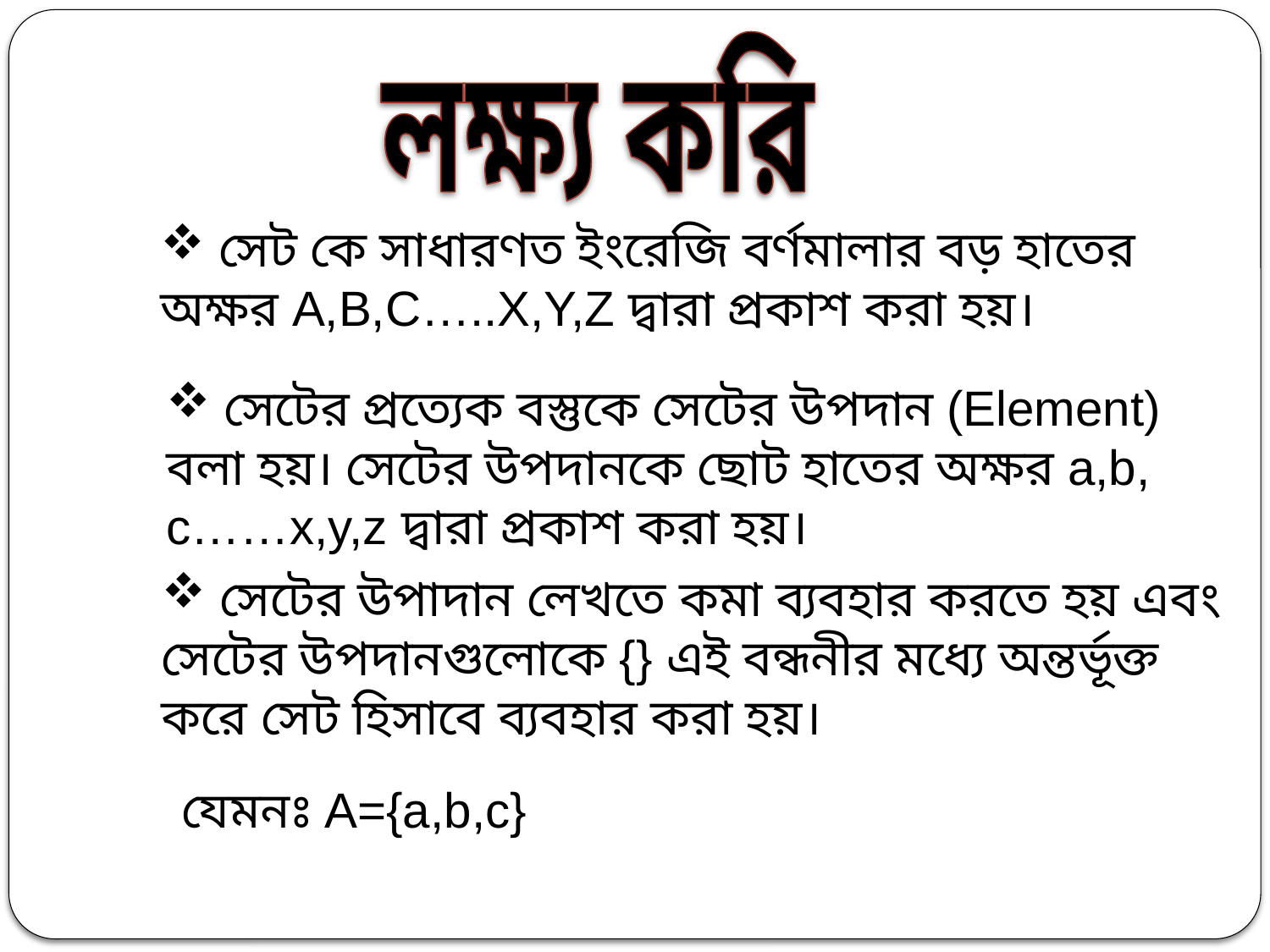

লক্ষ্য করি
 সেট কে সাধারণত ইংরেজি বর্ণমালার বড় হাতের অক্ষর A,B,C…..X,Y,Z দ্বারা প্রকাশ করা হয়।
 সেটের প্রত্যেক বস্তুকে সেটের উপদান (Element) বলা হয়। সেটের উপদানকে ছোট হাতের অক্ষর a,b, c……x,y,z দ্বারা প্রকাশ করা হয়।
 সেটের উপাদান লেখতে কমা ব্যবহার করতে হয় এবং সেটের উপদানগুলোকে {} এই বন্ধনীর মধ্যে অন্তর্ভূক্ত করে সেট হিসাবে ব্যবহার করা হয়।
যেমনঃ A={a,b,c}